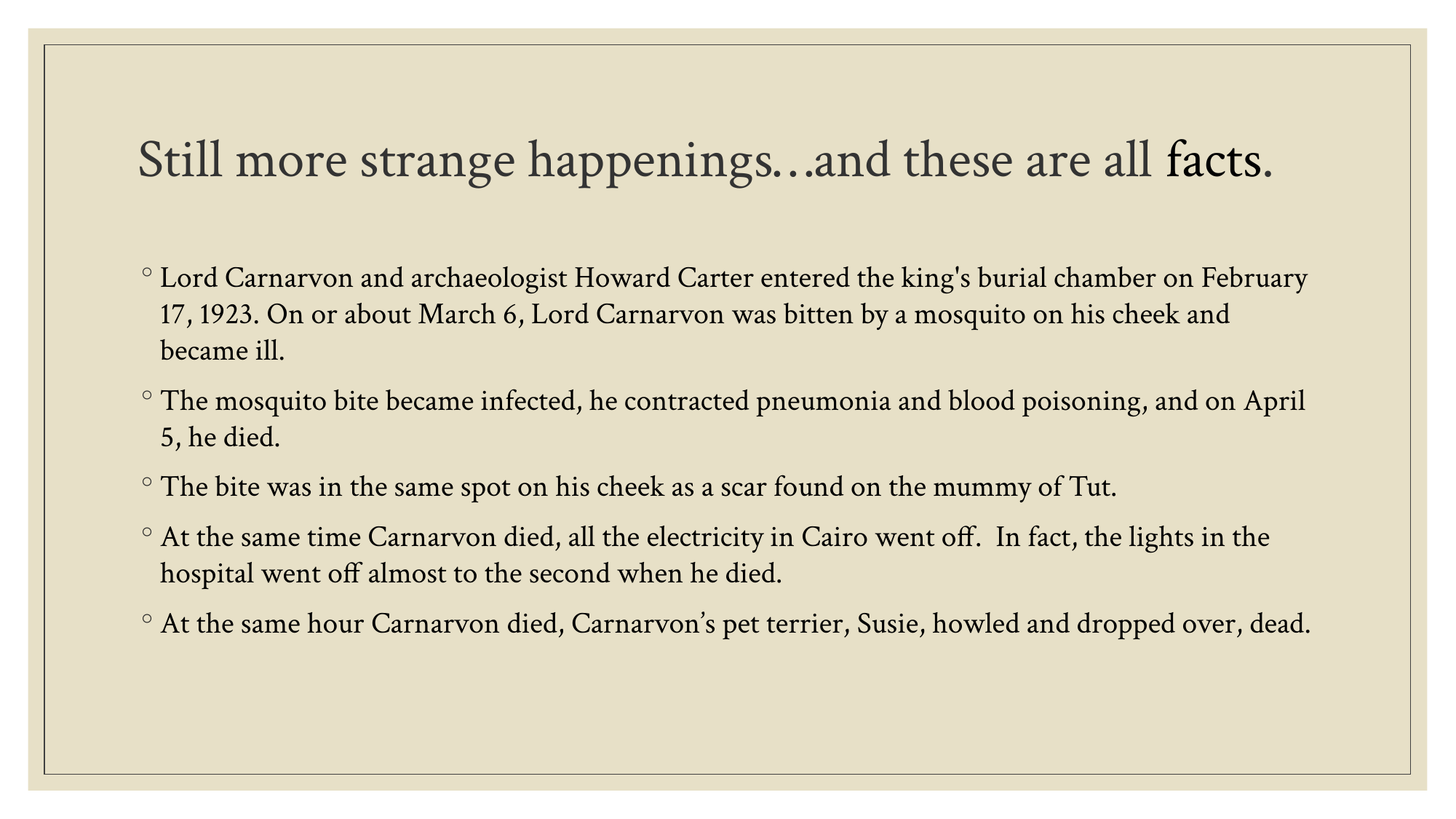

# Still more strange happenings…and these are all facts.
Lord Carnarvon and archaeologist Howard Carter entered the king's burial chamber on February 17, 1923. On or about March 6, Lord Carnarvon was bitten by a mosquito on his cheek and became ill.
The mosquito bite became infected, he contracted pneumonia and blood poisoning, and on April 5, he died.
The bite was in the same spot on his cheek as a scar found on the mummy of Tut.
At the same time Carnarvon died, all the electricity in Cairo went off.  In fact, the lights in the hospital went off almost to the second when he died.
At the same hour Carnarvon died, Carnarvon’s pet terrier, Susie, howled and dropped over, dead.